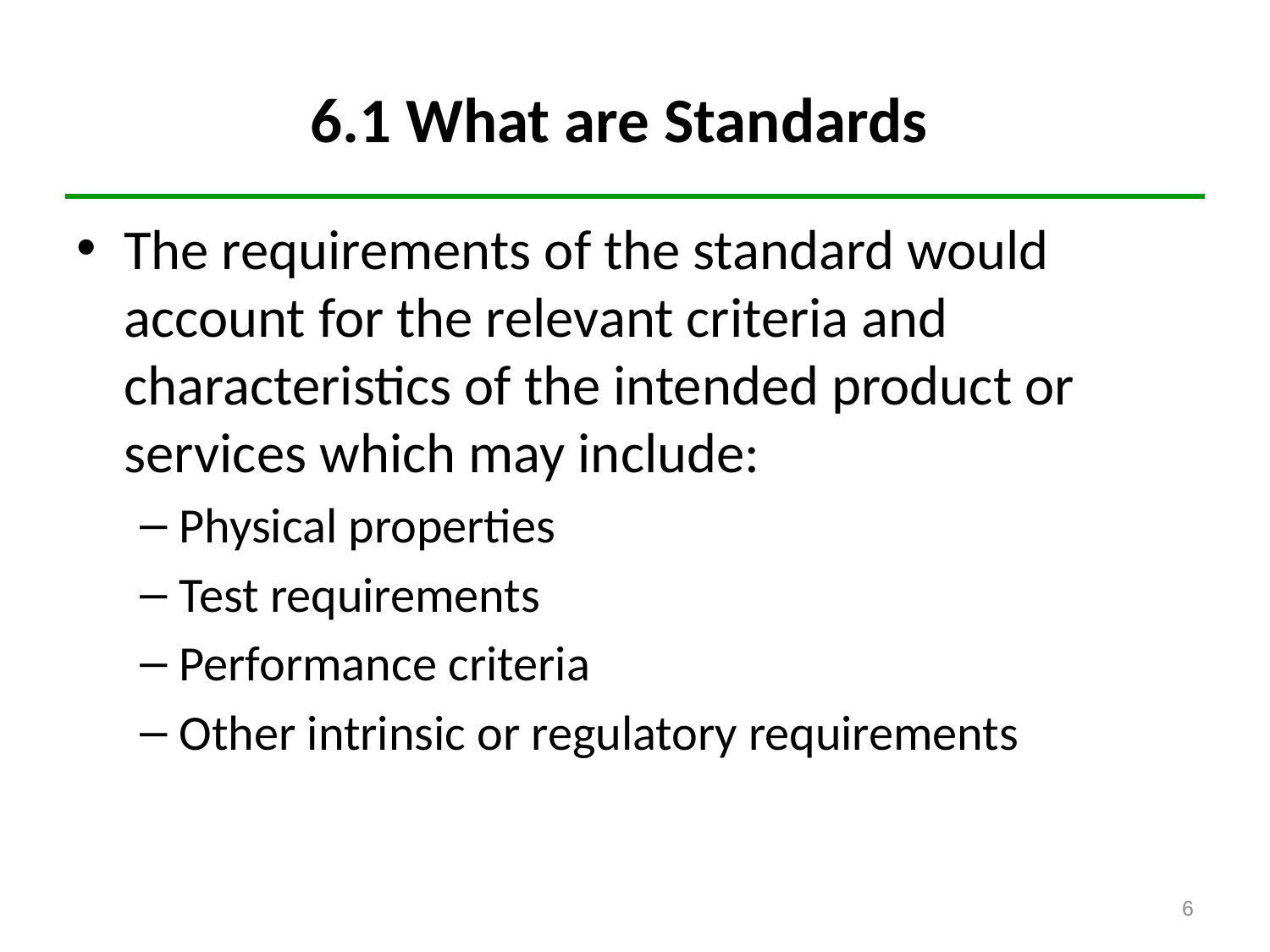

# 6.1 What are Standards
The requirements of the standard would account for the relevant criteria and characteristics of the intended product or services which may include:
Physical properties
Test requirements
Performance criteria
Other intrinsic or regulatory requirements

6